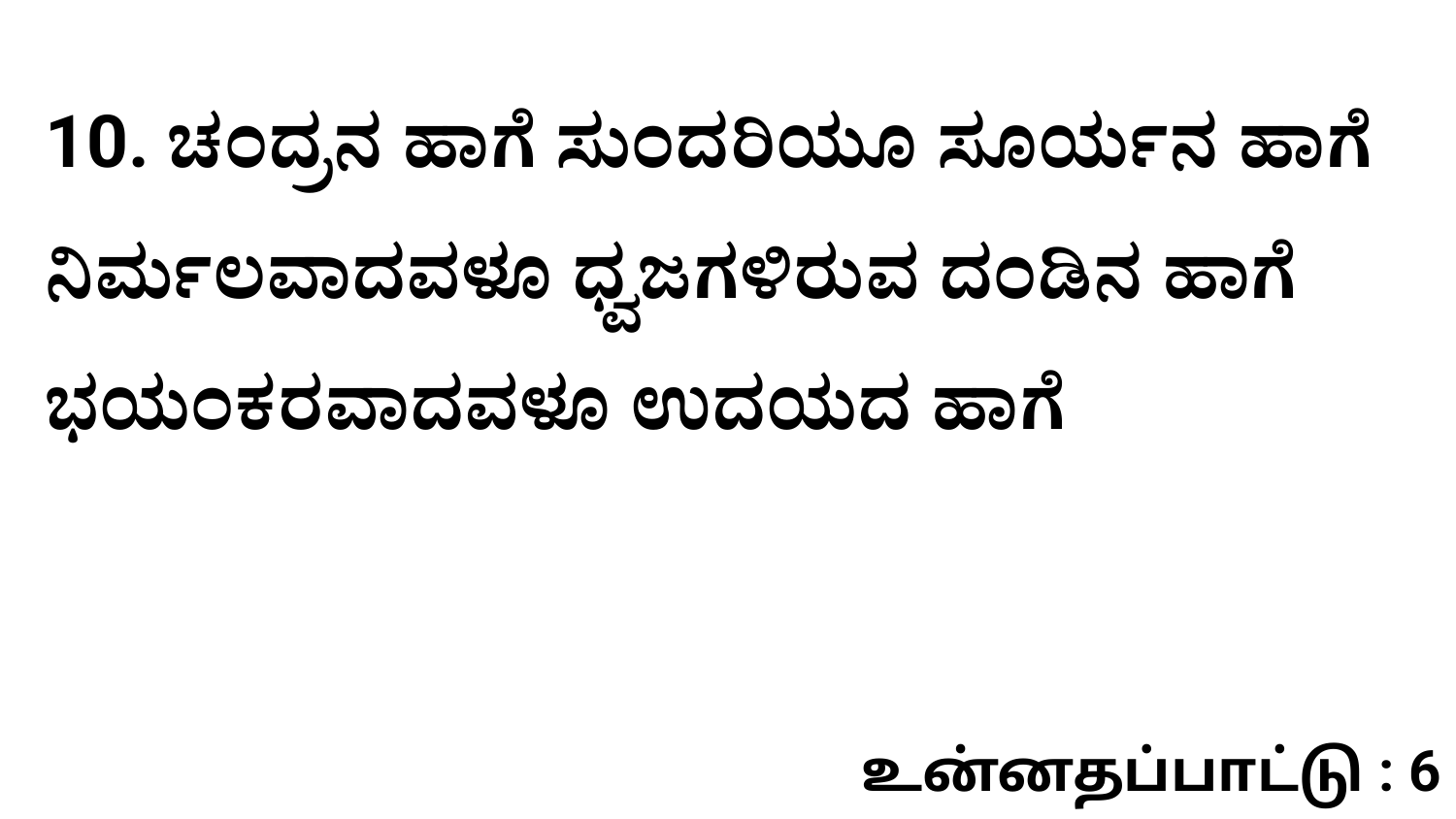

10. ಚಂದ್ರನ ಹಾಗೆ ಸುಂದರಿಯೂ ಸೂರ್ಯನ ಹಾಗೆ ನಿರ್ಮಲವಾದವಳೂ ಧ್ವಜಗಳಿರುವ ದಂಡಿನ ಹಾಗೆ ಭಯಂಕರವಾದವಳೂ ಉದಯದ ಹಾಗೆ
உன்னதப்பாட்டு : 6